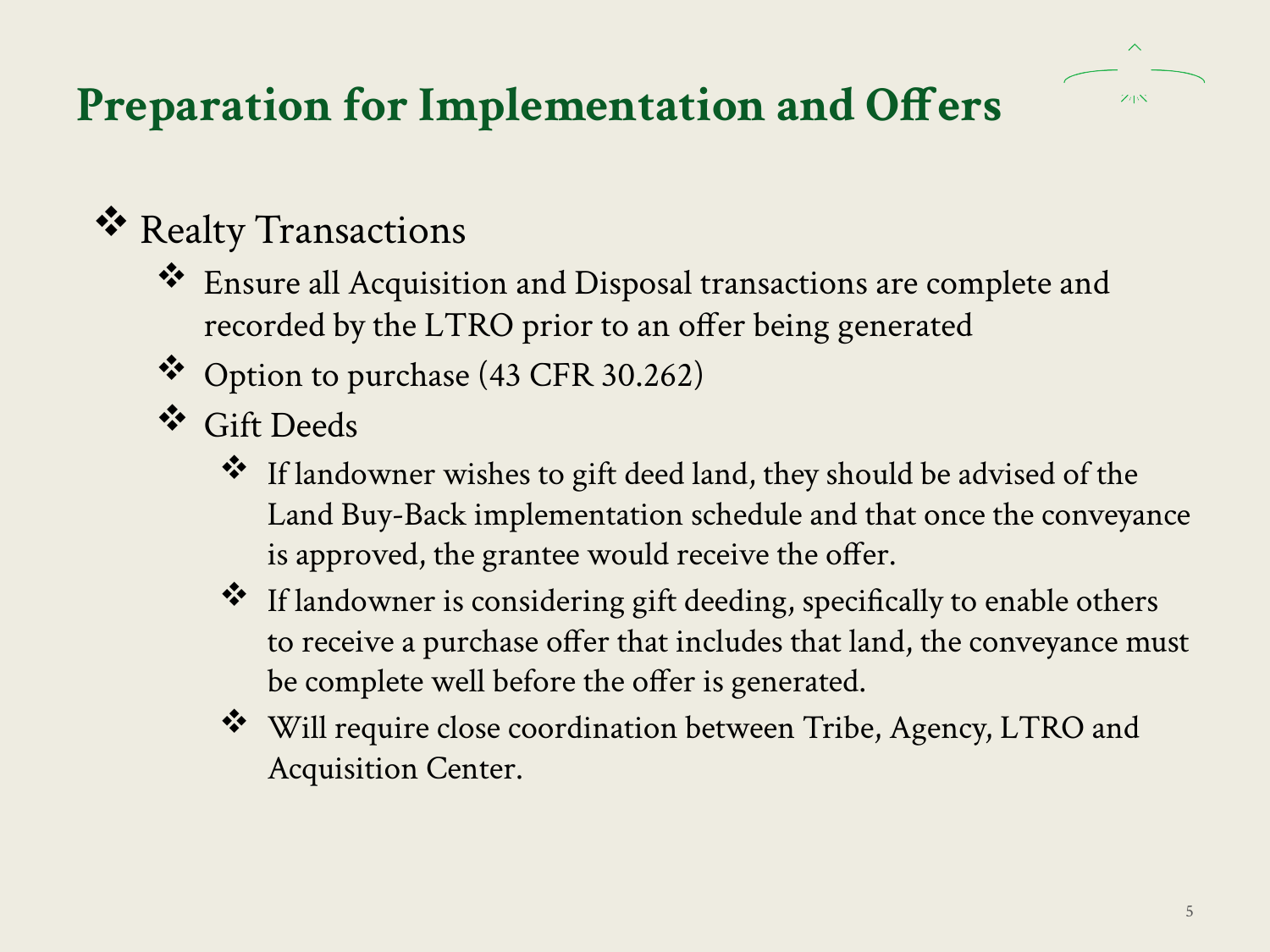

# Preparation for Implementation and Offers
Realty Transactions
Ensure all Acquisition and Disposal transactions are complete and recorded by the LTRO prior to an offer being generated
Option to purchase (43 CFR 30.262)
Gift Deeds
If landowner wishes to gift deed land, they should be advised of the Land Buy-Back implementation schedule and that once the conveyance is approved, the grantee would receive the offer.
If landowner is considering gift deeding, specifically to enable others to receive a purchase offer that includes that land, the conveyance must be complete well before the offer is generated.
Will require close coordination between Tribe, Agency, LTRO and Acquisition Center.

5